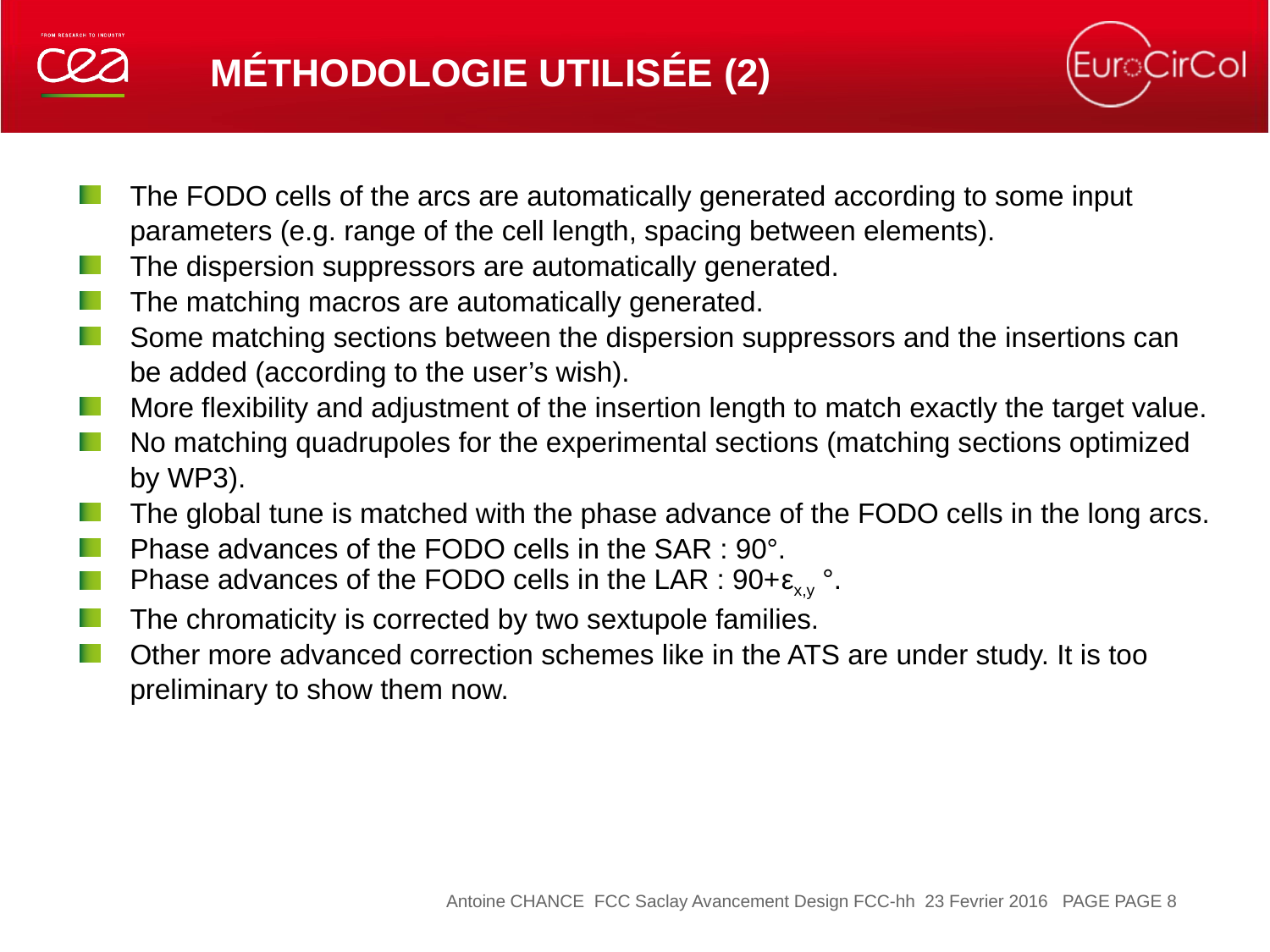

# Méthodologie utilisée (2)
The FODO cells of the arcs are automatically generated according to some input parameters (e.g. range of the cell length, spacing between elements).
The dispersion suppressors are automatically generated.
The matching macros are automatically generated.
Some matching sections between the dispersion suppressors and the insertions can be added (according to the user’s wish).
More flexibility and adjustment of the insertion length to match exactly the target value.
No matching quadrupoles for the experimental sections (matching sections optimized by WP3).
The global tune is matched with the phase advance of the FODO cells in the long arcs.
Phase advances of the FODO cells in the SAR : 90°.
Phase advances of the FODO cells in the LAR : 90+εx,y °.
The chromaticity is corrected by two sextupole families.
Other more advanced correction schemes like in the ATS are under study. It is too preliminary to show them now.
PAGE 8
Antoine CHANCE  FCC Saclay Avancement Design FCC-hh  23 Fevrier 2016   PAGE